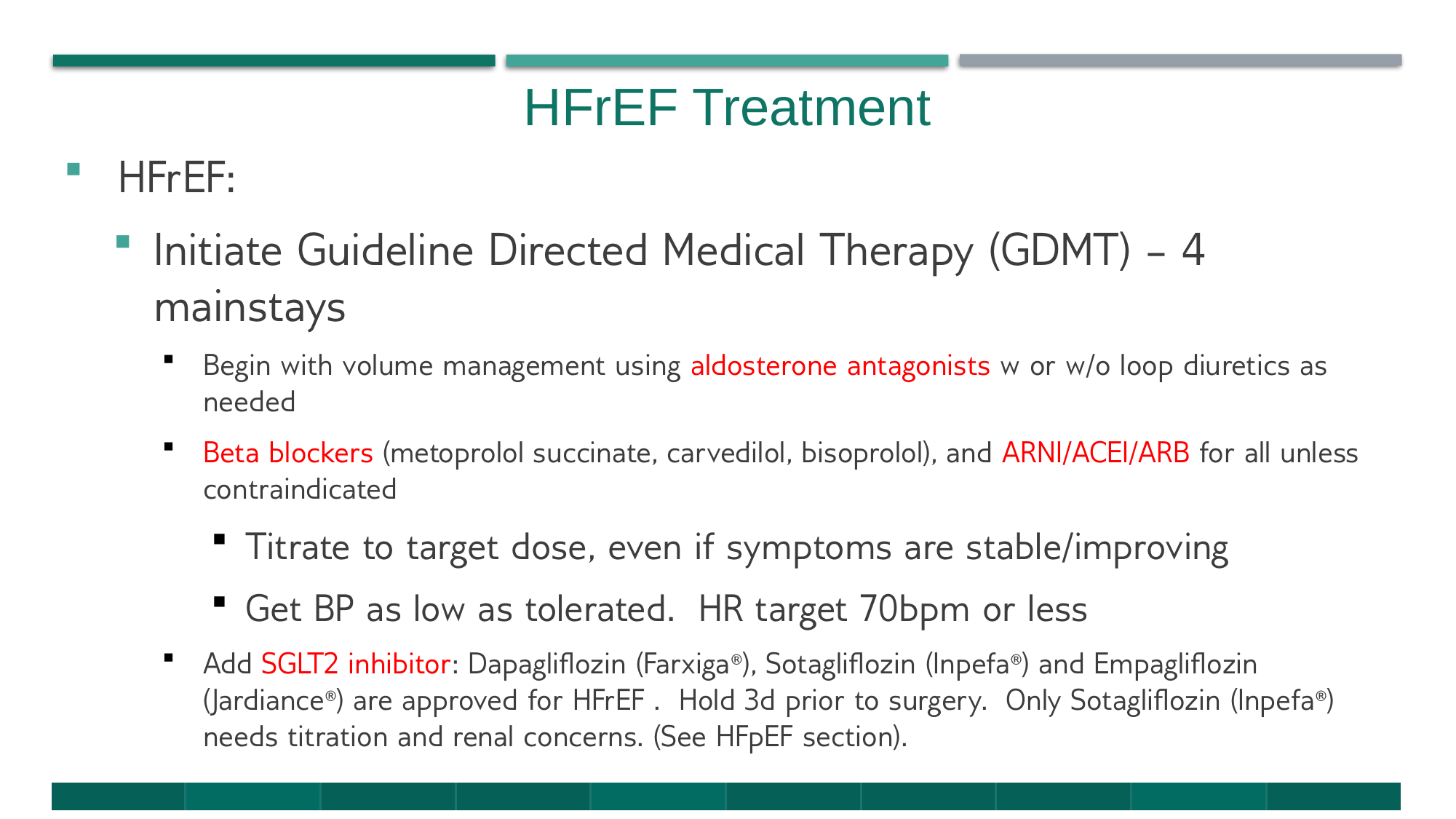

# HFrEF Treatment
HFrEF:
Initiate Guideline Directed Medical Therapy (GDMT) – 4 mainstays
Begin with volume management using aldosterone antagonists w or w/o loop diuretics as needed
Beta blockers (metoprolol succinate, carvedilol, bisoprolol), and ARNI/ACEI/ARB for all unless contraindicated
Titrate to target dose, even if symptoms are stable/improving
Get BP as low as tolerated.  HR target 70bpm or less
Add SGLT2 inhibitor: Dapagliflozin (Farxiga®), Sotagliflozin (Inpefa®) and Empagliflozin (Jardiance®) are approved for HFrEF .  Hold 3d prior to surgery.  Only Sotagliflozin (Inpefa®) needs titration and renal concerns. (See HFpEF section).
1